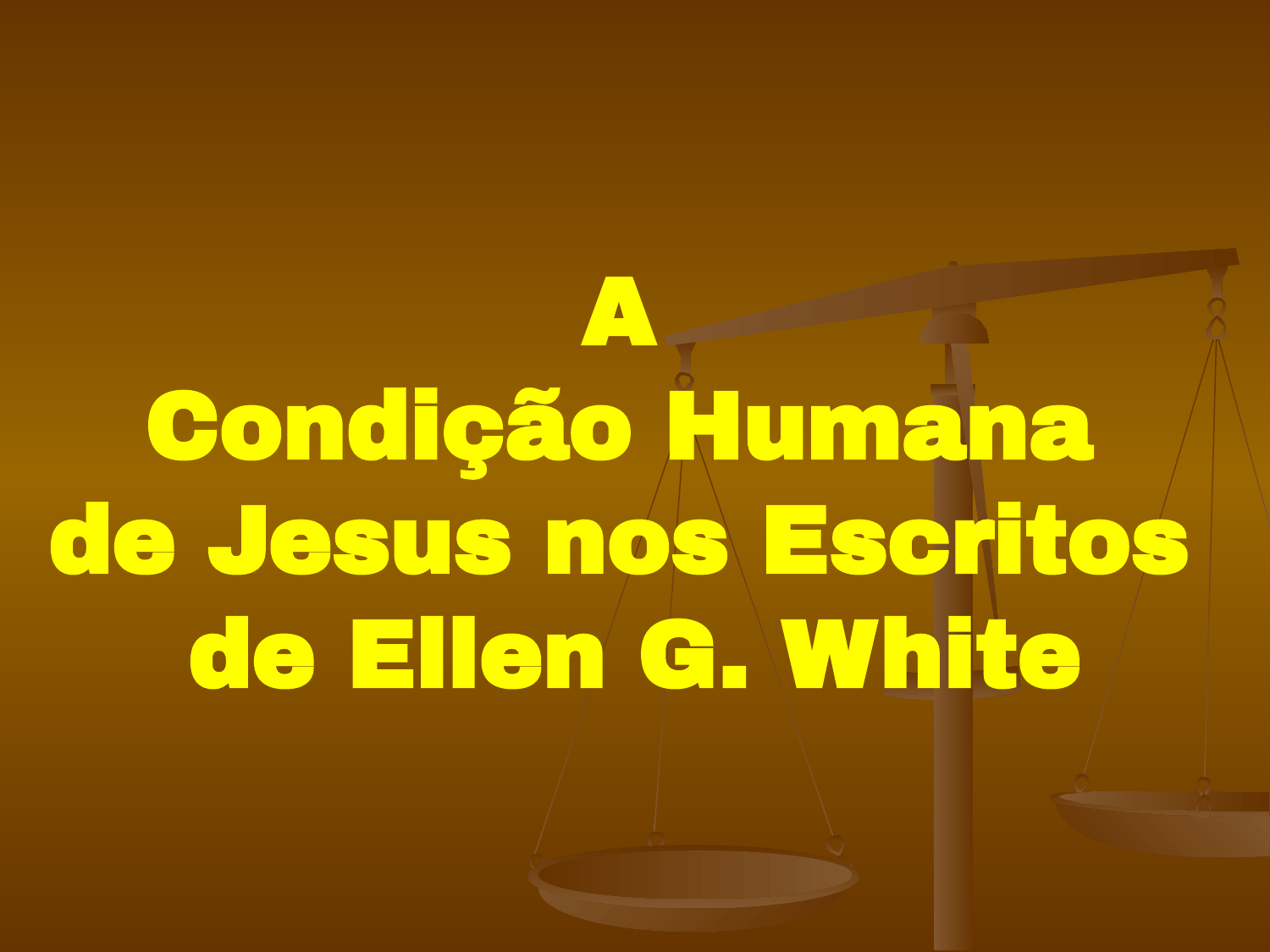

# A Condição Humana de Jesus nos Escritos de Ellen G. White